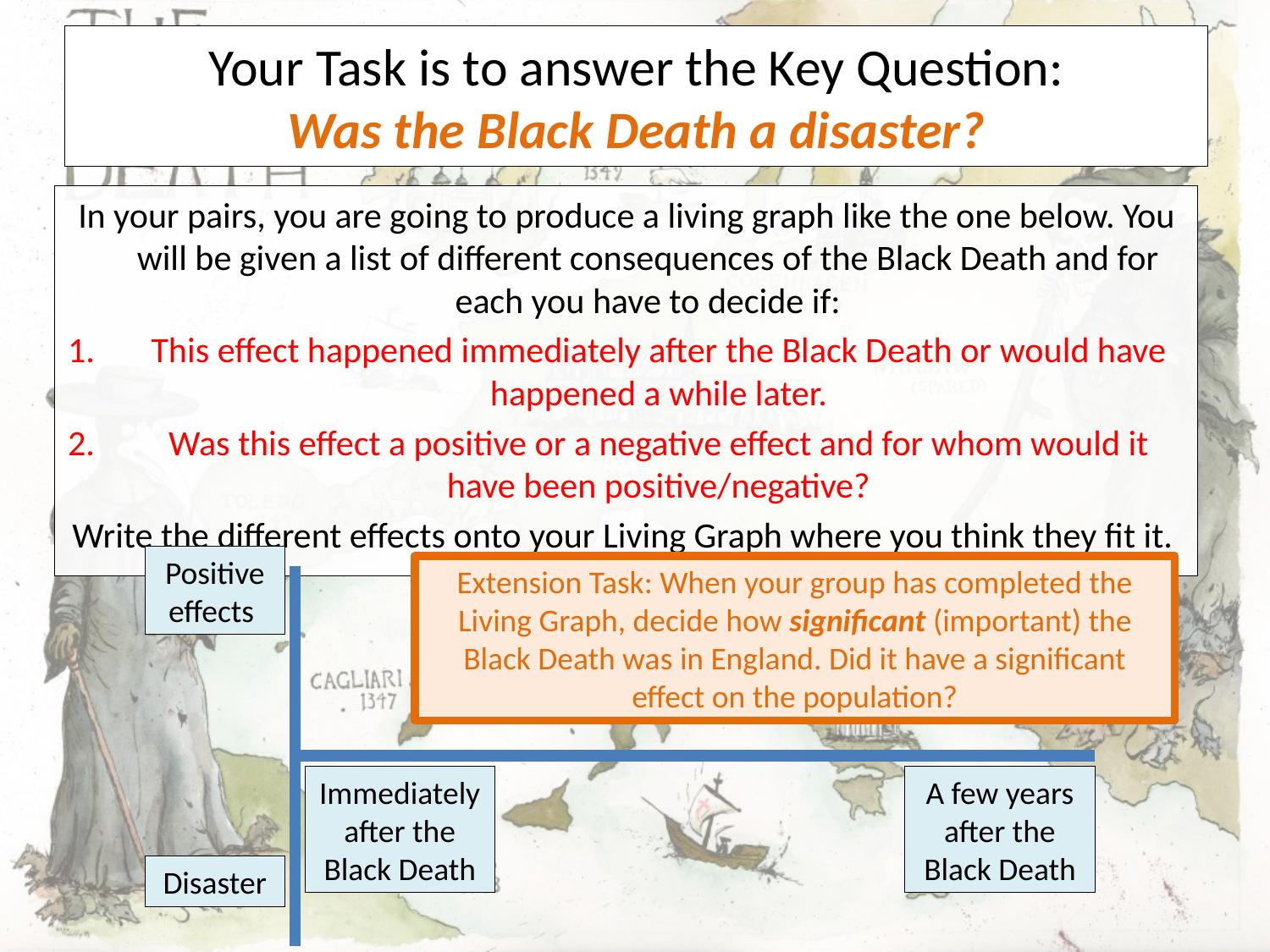

# Your Task is to answer the Key Question: Was the Black Death a disaster?
In your pairs, you are going to produce a living graph like the one below. You will be given a list of different consequences of the Black Death and for each you have to decide if:
This effect happened immediately after the Black Death or would have happened a while later.
Was this effect a positive or a negative effect and for whom would it have been positive/negative?
Write the different effects onto your Living Graph where you think they fit it.

Positive effects
Extension Task: When your group has completed the Living Graph, decide how significant (important) the Black Death was in England. Did it have a significant effect on the population?
Immediately after the Black Death
A few years after the Black Death
Disaster